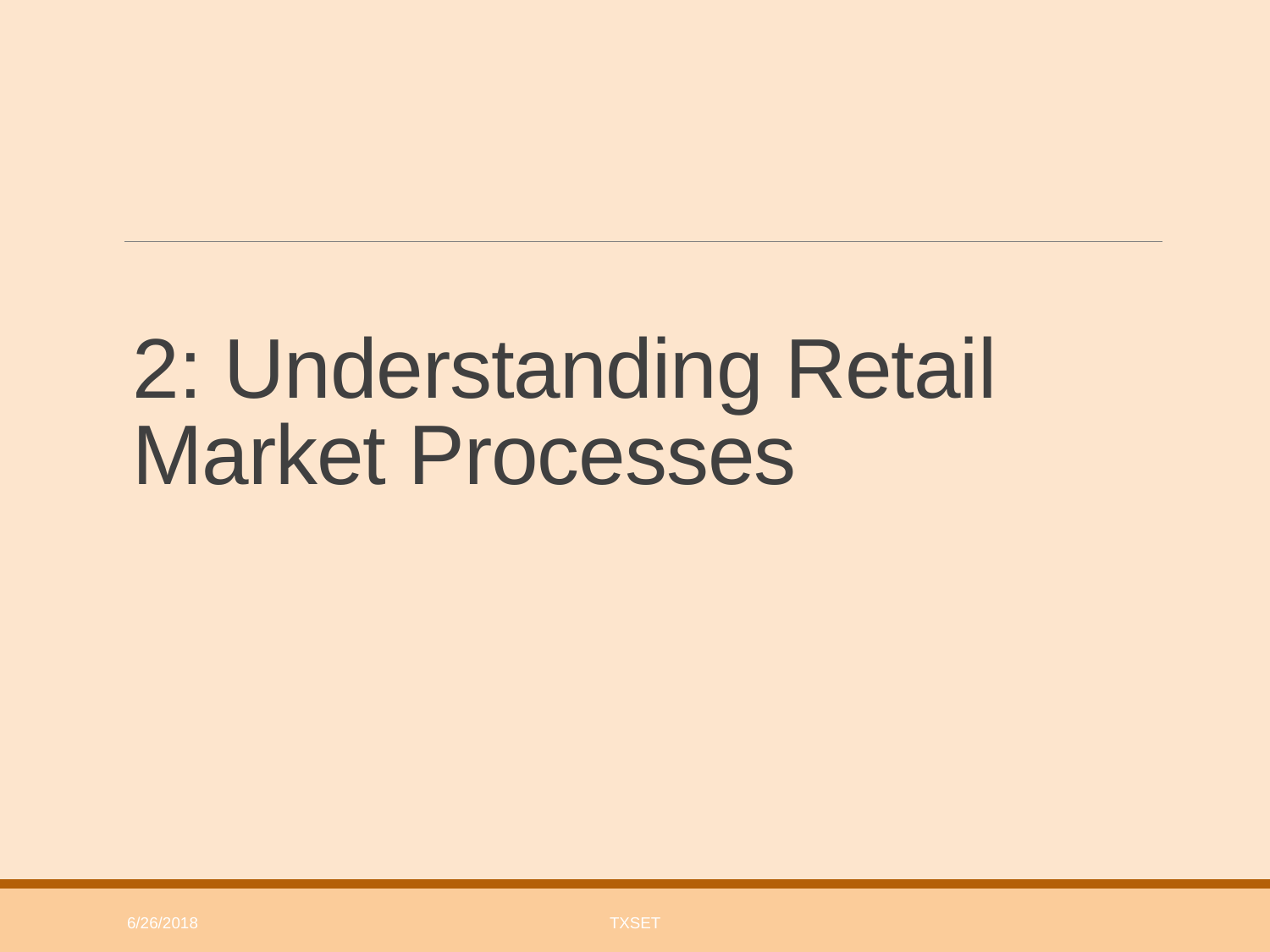

# 2: Understanding Retail Market Processes
6/26/2018
TxSET